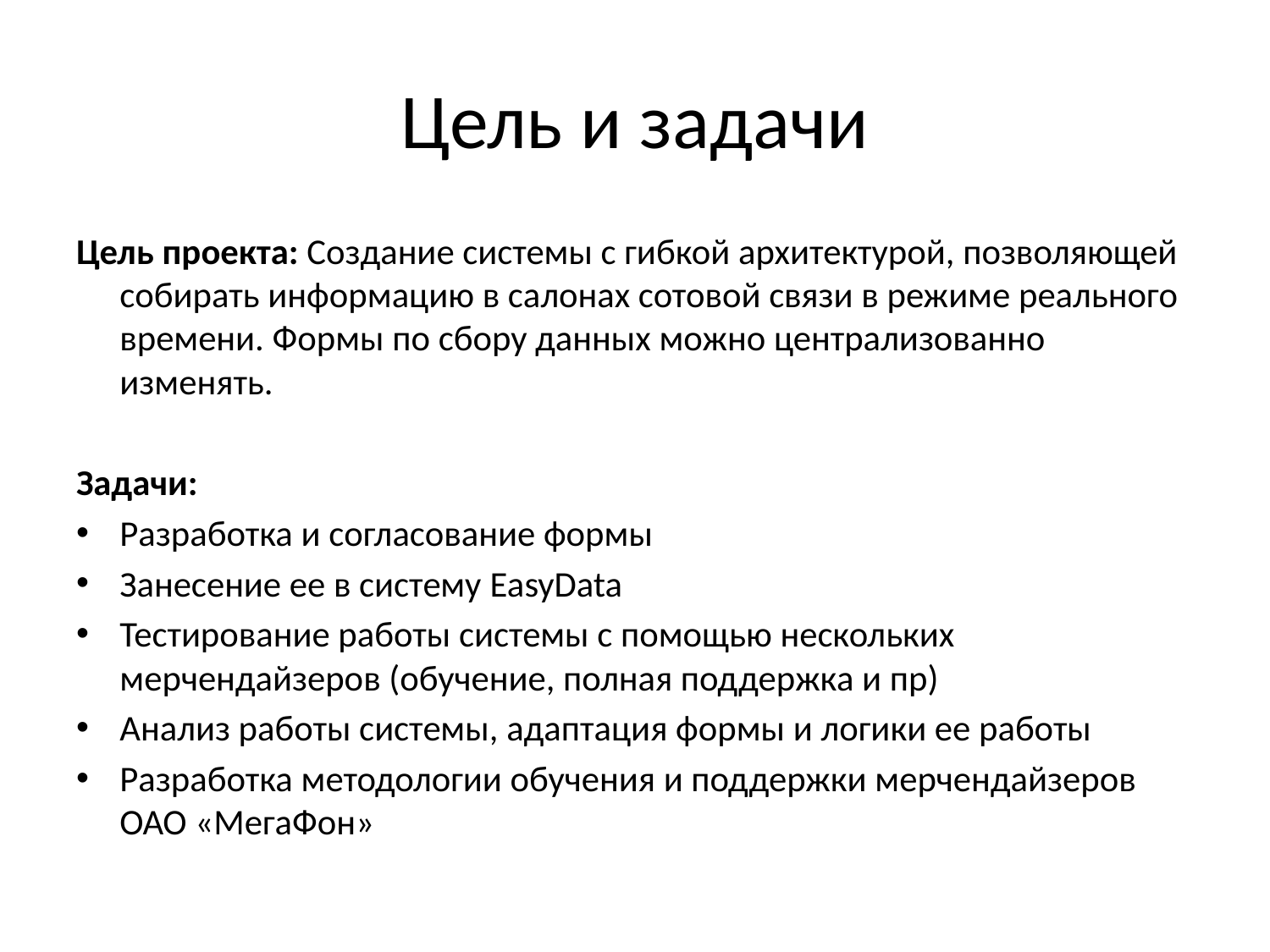

# Цель и задачи
Цель проекта: Создание системы с гибкой архитектурой, позволяющей собирать информацию в салонах сотовой связи в режиме реального времени. Формы по сбору данных можно централизованно изменять.

Задачи:
Разработка и согласование формы
Занесение ее в систему EasyData
Тестирование работы системы с помощью нескольких мерчендайзеров (обучение, полная поддержка и пр)
Анализ работы системы, адаптация формы и логики ее работы
Разработка методологии обучения и поддержки мерчендайзеров ОАО «МегаФон»